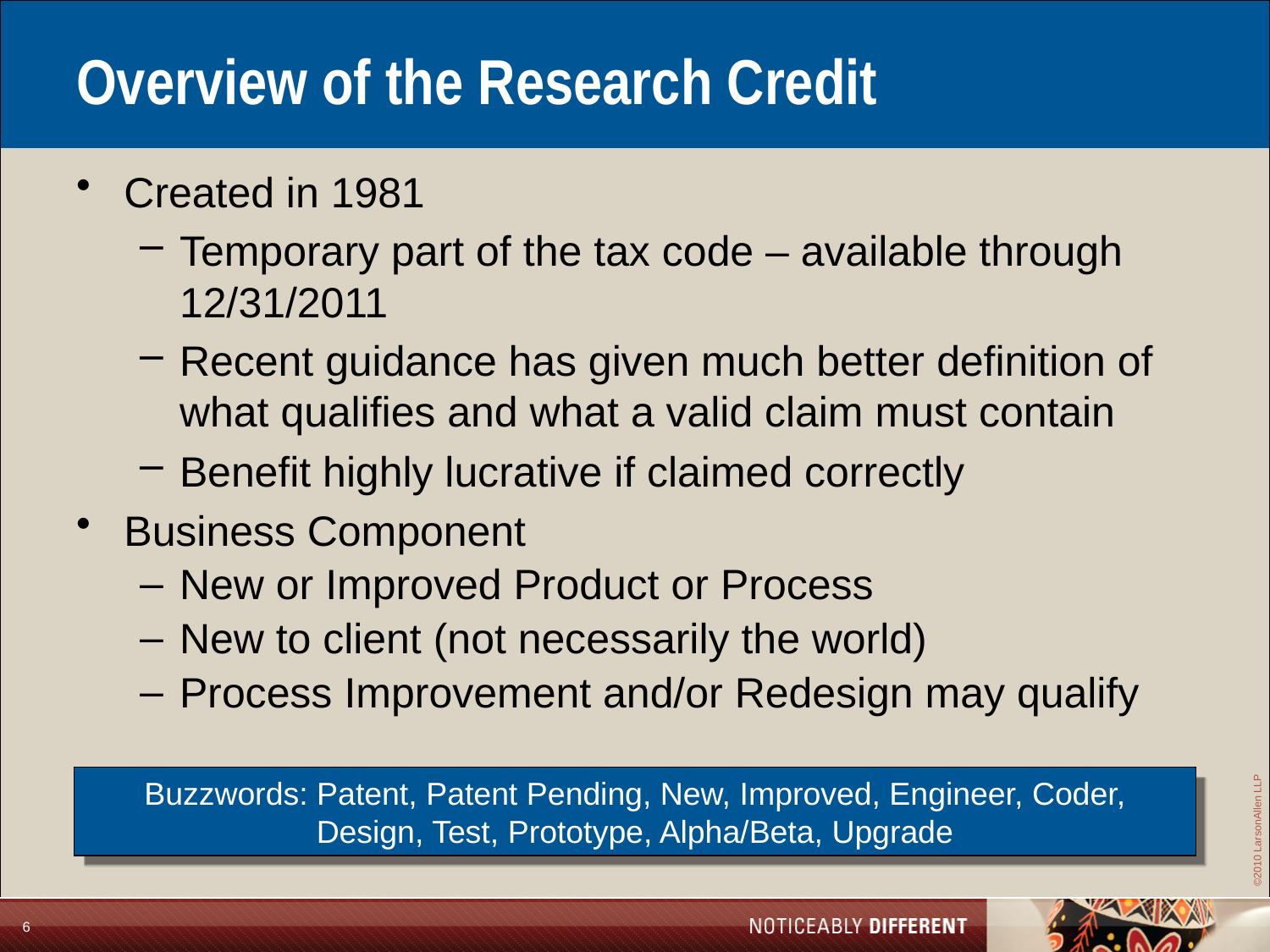

# Overview of the Research Credit
Created in 1981
Temporary part of the tax code – available through 12/31/2011
Recent guidance has given much better definition of what qualifies and what a valid claim must contain
Benefit highly lucrative if claimed correctly
Business Component
New or Improved Product or Process
New to client (not necessarily the world)
Process Improvement and/or Redesign may qualify

Buzzwords: Patent, Patent Pending, New, Improved, Engineer, Coder, Design, Test, Prototype, Alpha/Beta, Upgrade